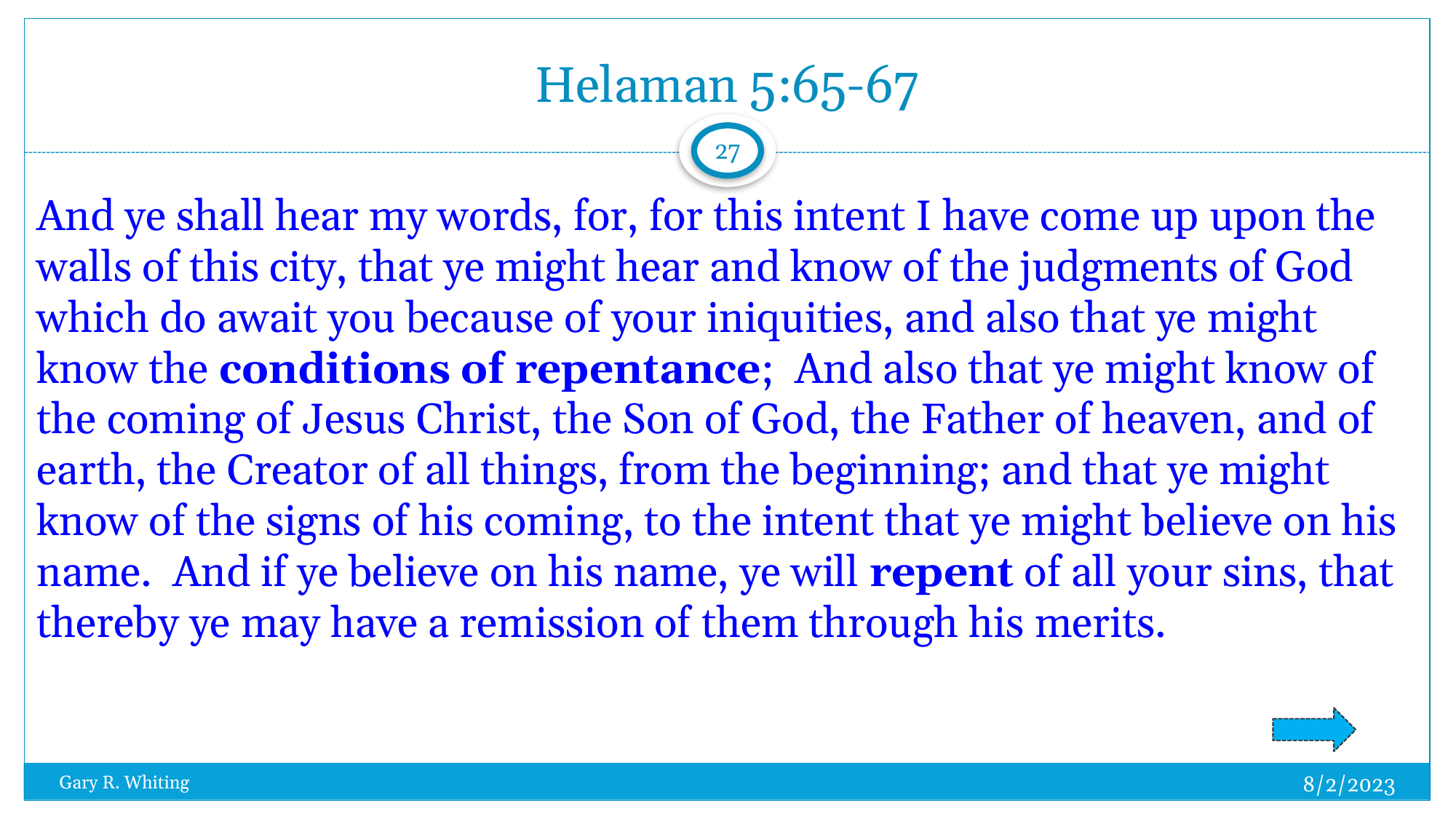

# Helaman 5:65-67
27
And ye shall hear my words, for, for this intent I have come up upon the walls of this city, that ye might hear and know of the judgments of God which do await you because of your iniquities, and also that ye might know the conditions of repentance;  And also that ye might know of the coming of Jesus Christ, the Son of God, the Father of heaven, and of earth, the Creator of all things, from the beginning; and that ye might know of the signs of his coming, to the intent that ye might believe on his name.  And if ye believe on his name, ye will repent of all your sins, that thereby ye may have a remission of them through his merits.

8/2/2023
Gary R. Whiting